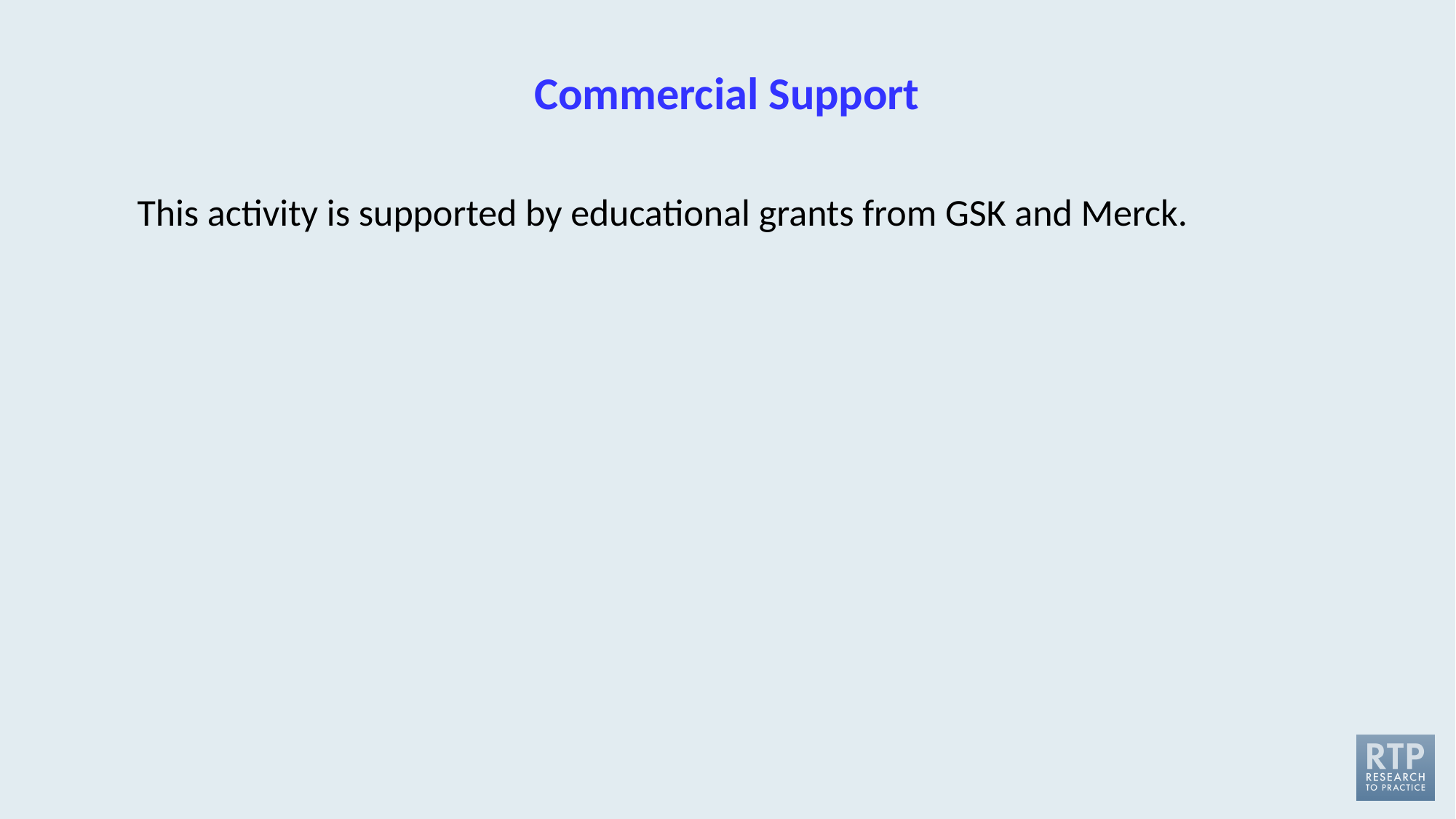

# Commercial Support
This activity is supported by educational grants from GSK and Merck.